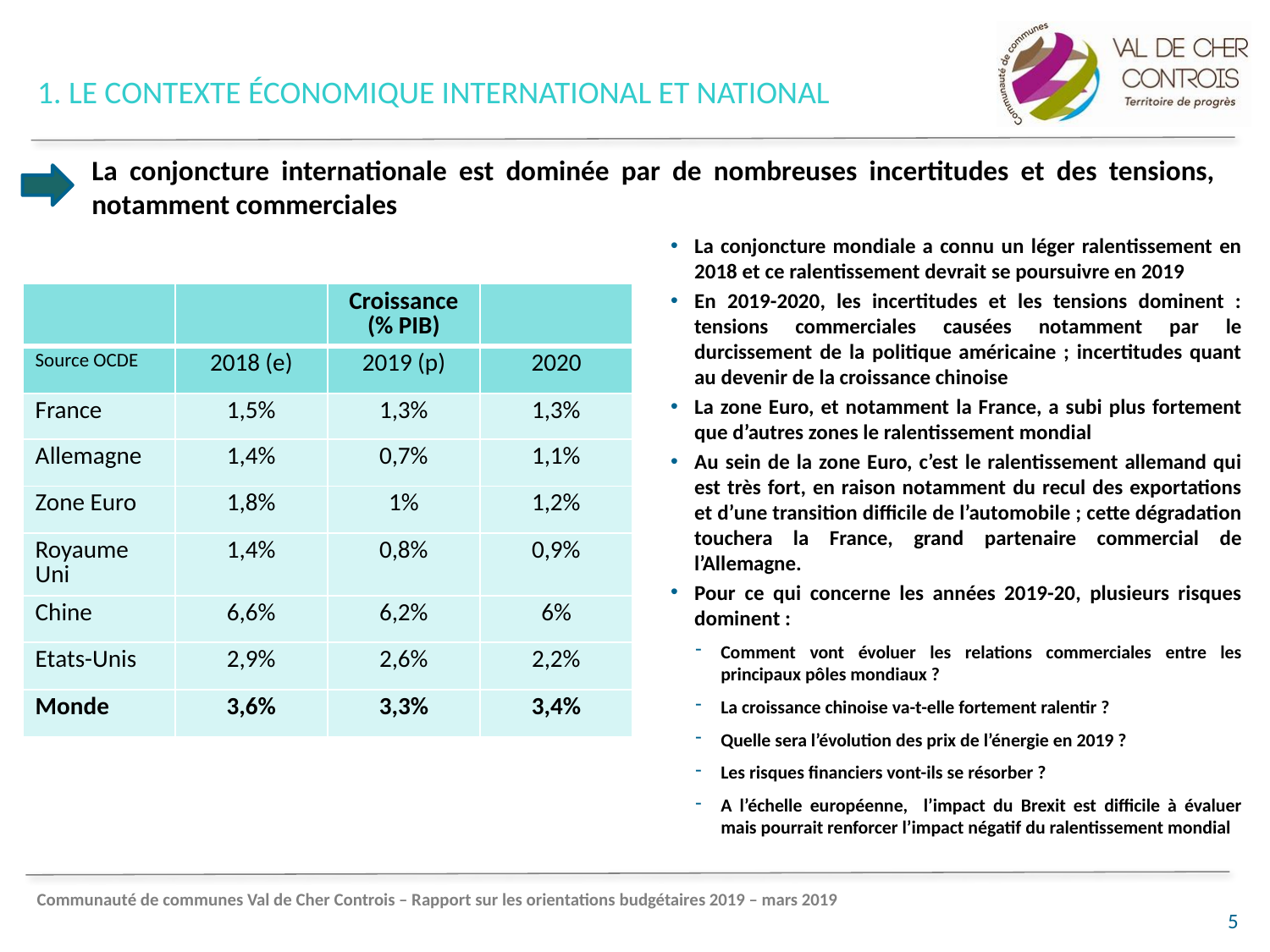

1. Le contexte économique international et national
La conjoncture internationale est dominée par de nombreuses incertitudes et des tensions, notamment commerciales

La conjoncture mondiale a connu un léger ralentissement en 2018 et ce ralentissement devrait se poursuivre en 2019
En 2019-2020, les incertitudes et les tensions dominent : tensions commerciales causées notamment par le durcissement de la politique américaine ; incertitudes quant au devenir de la croissance chinoise
La zone Euro, et notamment la France, a subi plus fortement que d’autres zones le ralentissement mondial
Au sein de la zone Euro, c’est le ralentissement allemand qui est très fort, en raison notamment du recul des exportations et d’une transition difficile de l’automobile ; cette dégradation touchera la France, grand partenaire commercial de l’Allemagne.
Pour ce qui concerne les années 2019-20, plusieurs risques dominent :
Comment vont évoluer les relations commerciales entre les principaux pôles mondiaux ?
La croissance chinoise va-t-elle fortement ralentir ?
Quelle sera l’évolution des prix de l’énergie en 2019 ?
Les risques financiers vont-ils se résorber ?
A l’échelle européenne,  l’impact du Brexit est difficile à évaluer mais pourrait renforcer l’impact négatif du ralentissement mondial

|  |  | Croissance (% PIB) |  |
| --- | --- | --- | --- |
| Source OCDE | 2018 (e) | 2019 (p) | 2020 |
| France | 1,5% | 1,3% | 1,3% |
| Allemagne | 1,4% | 0,7% | 1,1% |
| Zone Euro | 1,8% | 1% | 1,2% |
| Royaume Uni | 1,4% | 0,8% | 0,9% |
| Chine | 6,6% | 6,2% | 6% |
| Etats-Unis | 2,9% | 2,6% | 2,2% |
| Monde | 3,6% | 3,3% | 3,4% |
5